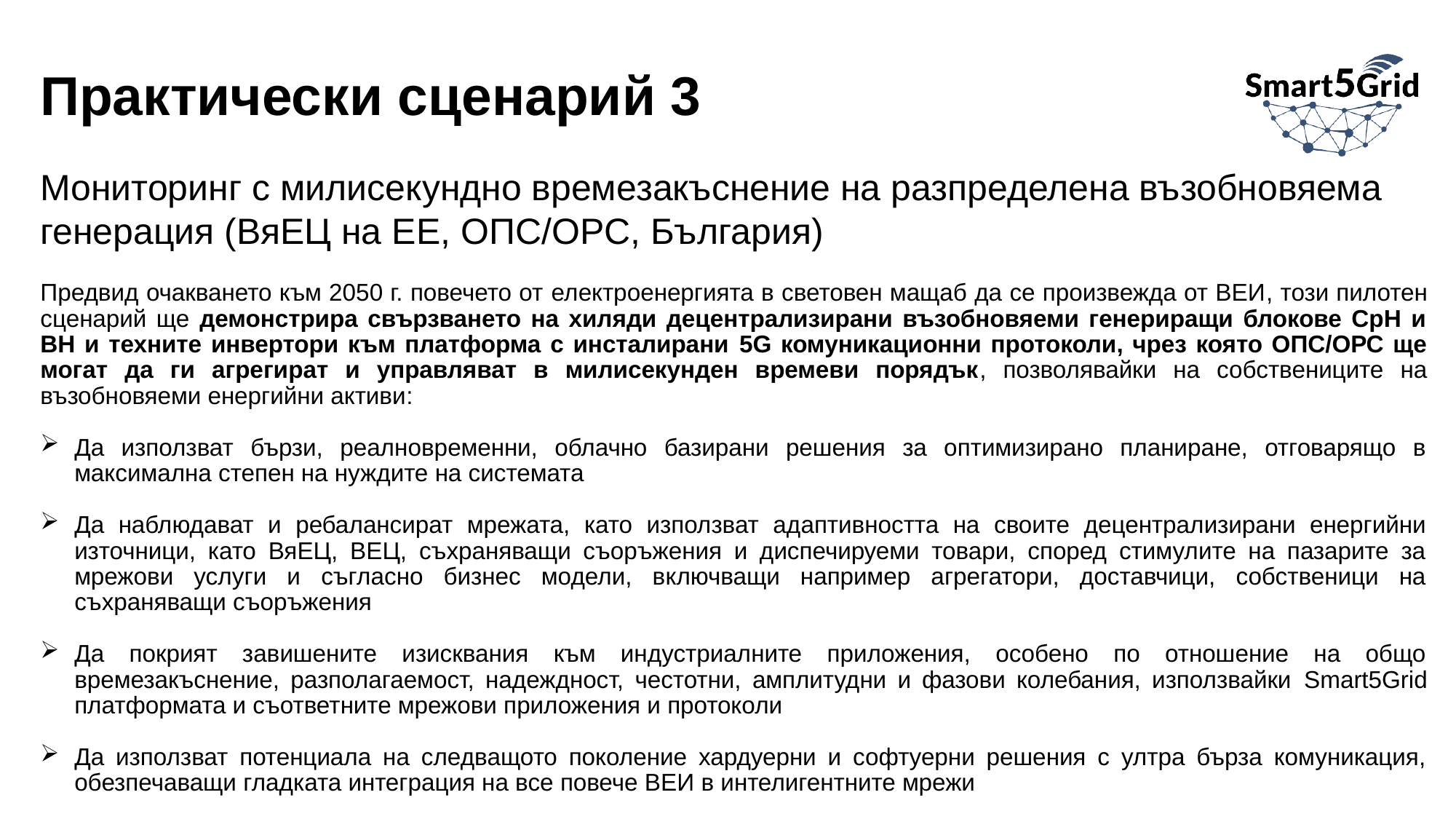

# Практически сценарий 3
Мониторинг с милисекундно времезакъснение на разпределена възобновяема генерация (ВяЕЦ на EE, ОПС/ОРС, България)

Предвид очакването към 2050 г. повечето от електроенергията в световен мащаб да се произвежда от ВЕИ, този пилотен сценарий ще демонстрира свързването на хиляди децентрализирани възобновяеми генериращи блокове СрН и ВН и техните инвертори към платформа с инсталирани 5G комуникационни протоколи, чрез която ОПС/ОРС ще могат да ги агрегират и управляват в милисекунден времеви порядък, позволявайки на собствениците на възобновяеми енергийни активи:

Да използват бързи, реалновременни, облачно базирани решения за оптимизирано планиране, отговарящо в максимална степен на нуждите на системата

Да наблюдават и ребалансират мрежата, като използват адаптивността на своите децентрализирани енергийни източници, като ВяЕЦ, ВЕЦ, съхраняващи съоръжения и диспечируеми товари, според стимулите на пазарите за мрежови услуги и съгласно бизнес модели, включващи например агрегатори, доставчици, собственици на съхраняващи съоръжения

Да покрият завишените изисквания към индустриалните приложения, особено по отношение на общо времезакъснение, разполагаемост, надеждност, честотни, амплитудни и фазови колебания, използвайки Smart5Grid платформата и съответните мрежови приложения и протоколи

Да използват потенциала на следващото поколение хардуерни и софтуерни решения с ултра бърза комуникация, обезпечаващи гладката интеграция на все повече ВЕИ в интелигентните мрежи